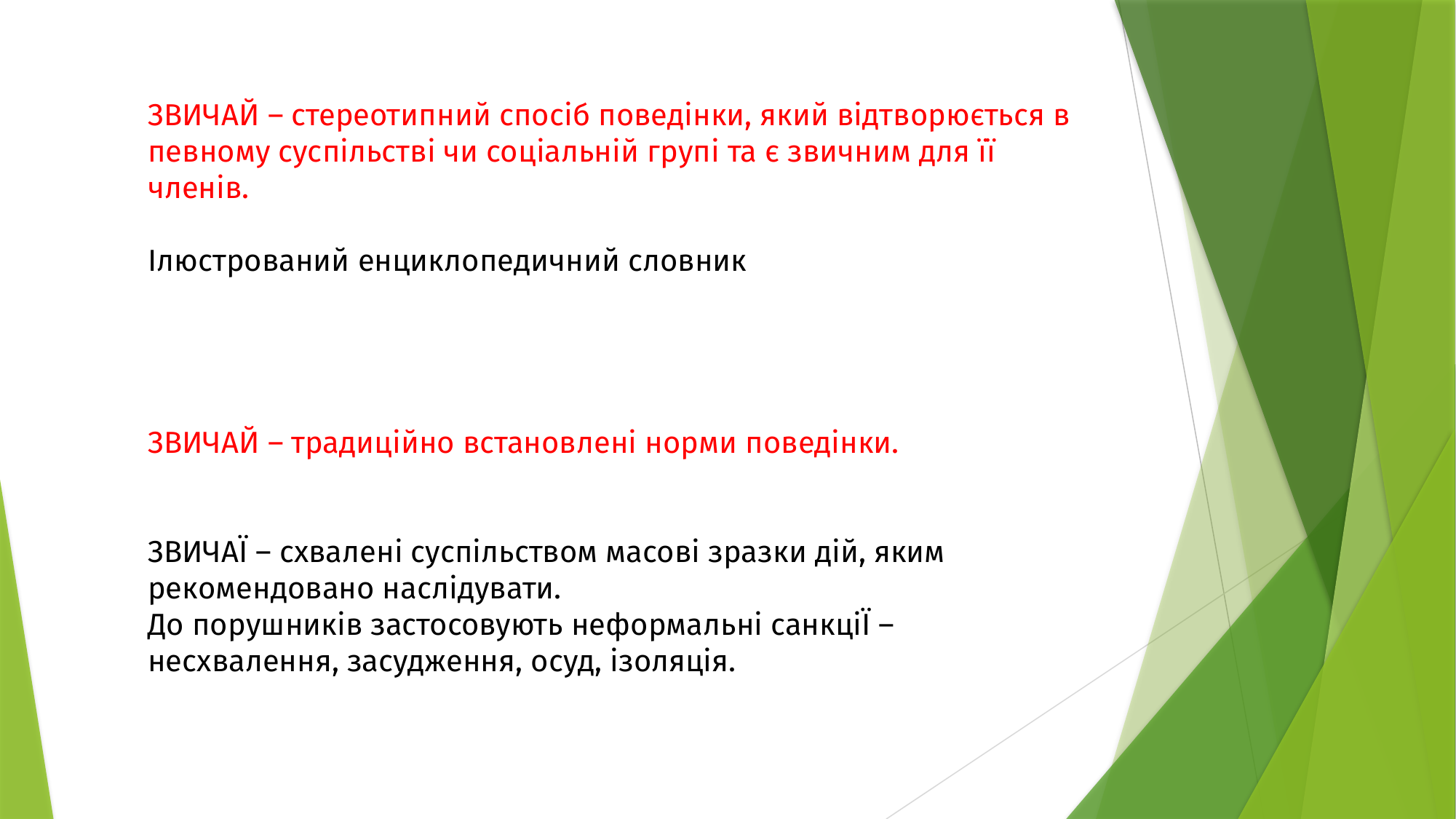

ЗВИЧАЙ – стереотипний спосіб поведінки, який відтворюється в певному суспільстві чи соціальній групі та є звичним для її членів.

Ілюстрований енциклопедичний словник

ЗВИЧАЙ – традиційно встановлені норми поведінки.

ЗВИЧАЇ – схвалені суспільством масові зразки дій, яким рекомендовано наслідувати.
До порушників застосовують неформальні санкціЇ – несхвалення, засудження, осуд, ізоляція.